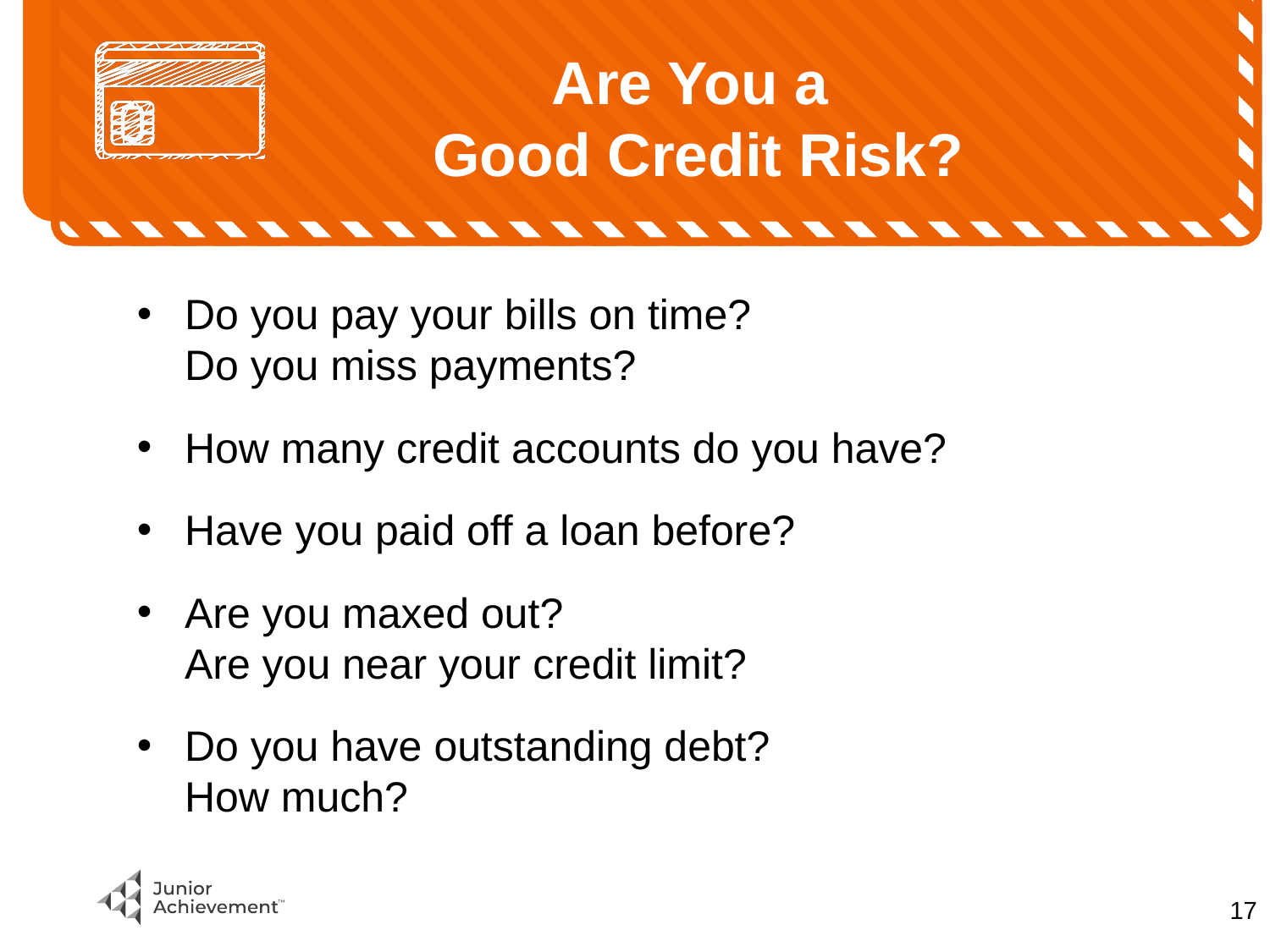

# Are You a Good Credit Risk?
Do you pay your bills on time?
Do you miss payments?
How many credit accounts do you have?
Have you paid off a loan before?
Are you maxed out?
Are you near your credit limit?
Do you have outstanding debt?
How much?

17